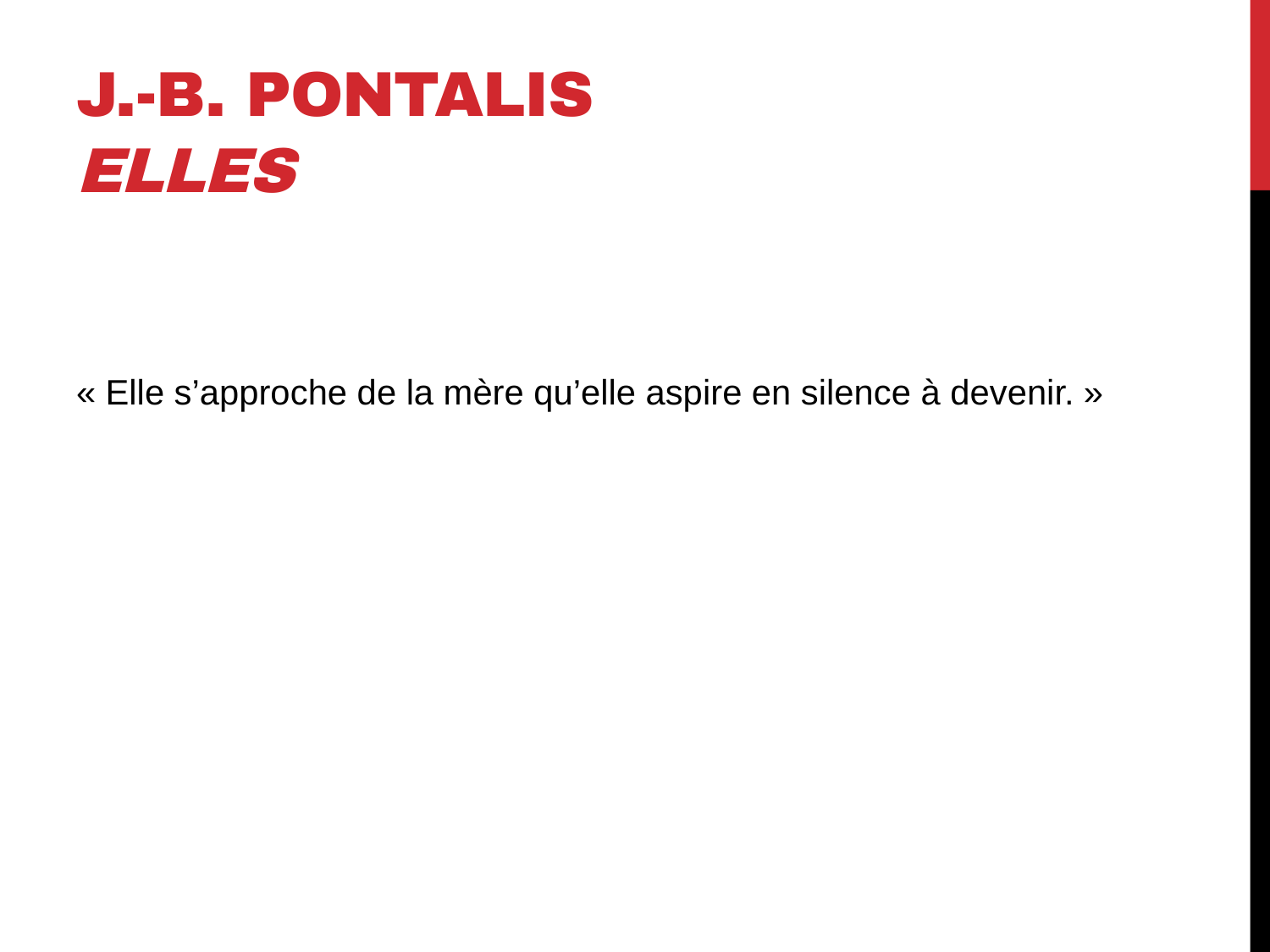

# J.-B. PONTALIS ELLES

« Elle s’approche de la mère qu’elle aspire en silence à devenir. »